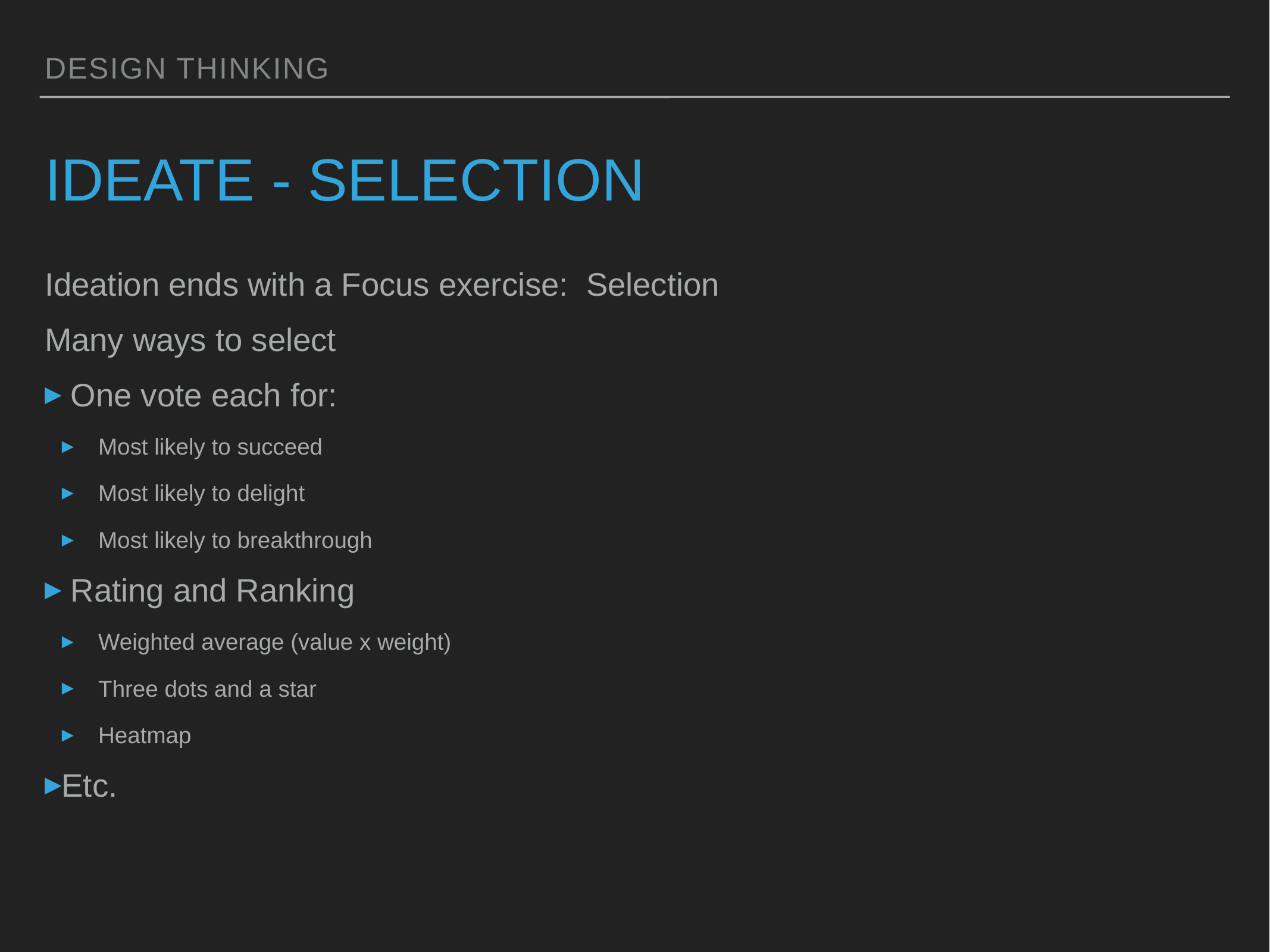

Design Thinking
# Ideate - Selection
Ideation ends with a Focus exercise:  Selection
Many ways to select
 One vote each for:
Most likely to succeed
Most likely to delight
Most likely to breakthrough
 Rating and Ranking
Weighted average (value x weight)
Three dots and a star
Heatmap
Etc.